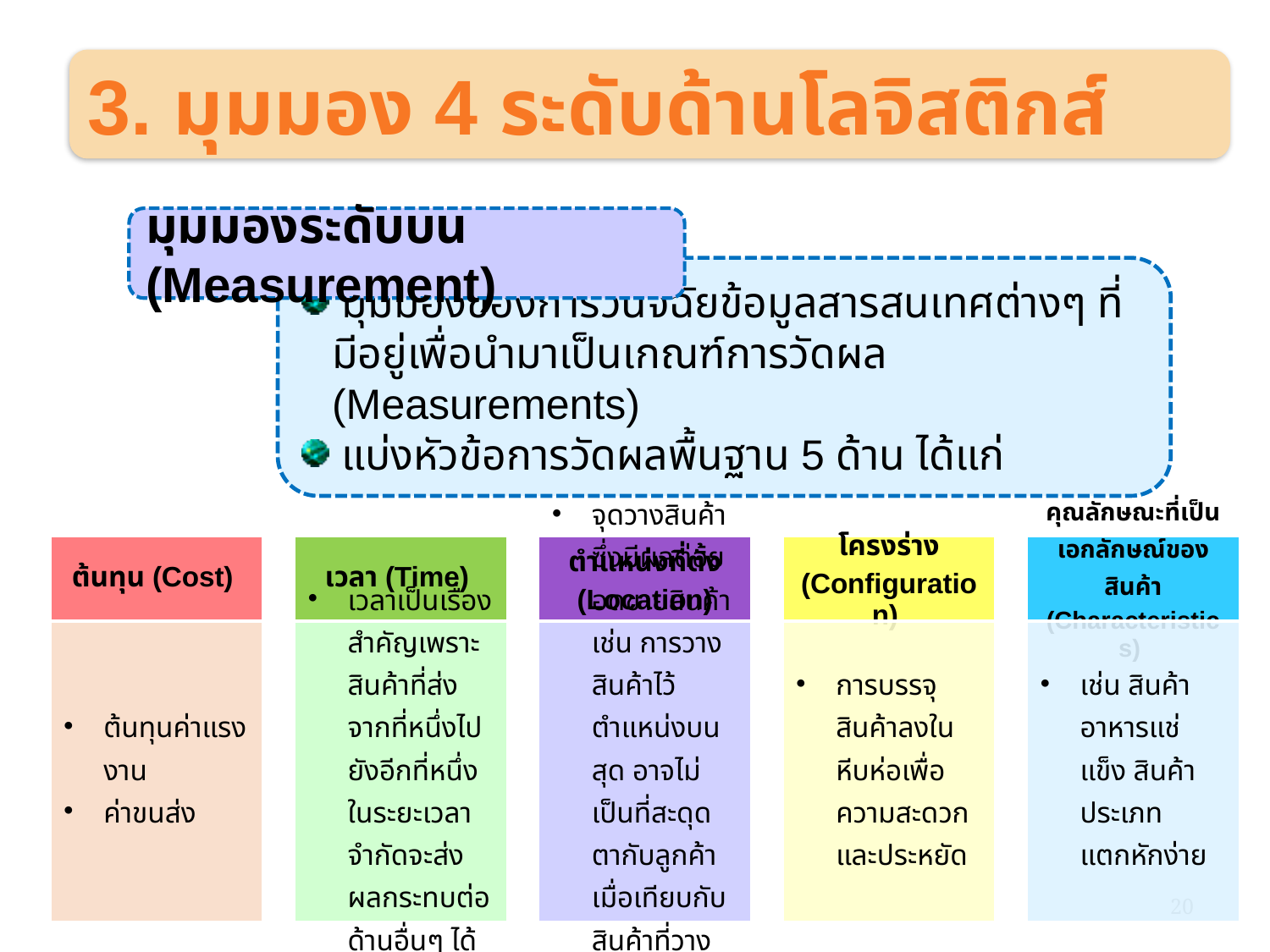

3. มุมมอง 4 ระดับด้านโลจิสติกส์
มุมมองระดับบน (Measurement)
 มุมมองของการวินิจฉัยข้อมูลสารสนเทศต่างๆ ที่มีอยู่เพื่อนำมาเป็นเกณฑ์การวัดผล (Measurements)
 แบ่งหัวข้อการวัดผลพื้นฐาน 5 ด้าน ได้แก่
เวลา (Time)
ต้นทุน (Cost)
โครงร่าง (Configuration)
ค่าขนส่ง
20